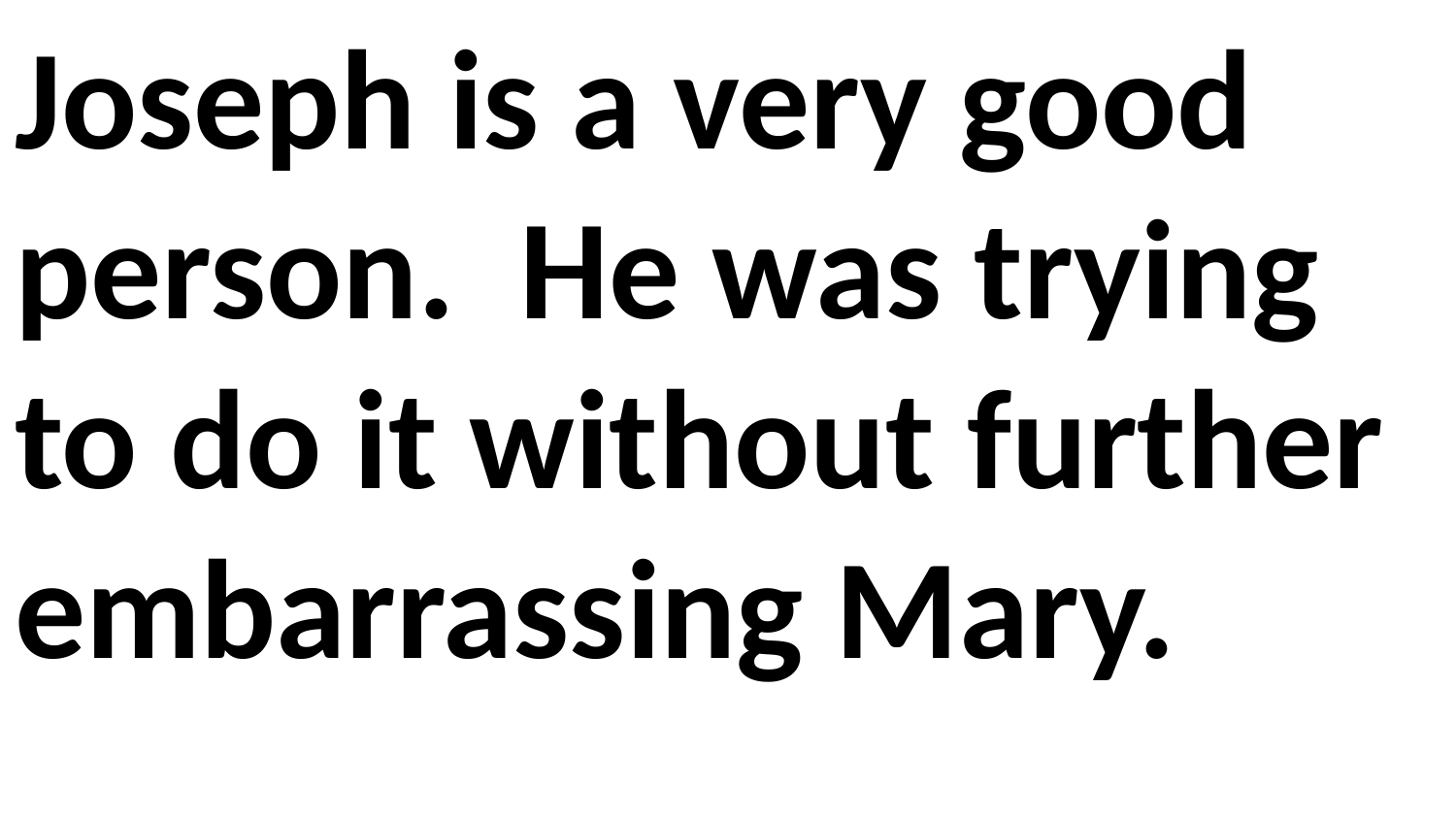

Joseph is a very good person.  He was trying to do it without further embarrassing Mary.